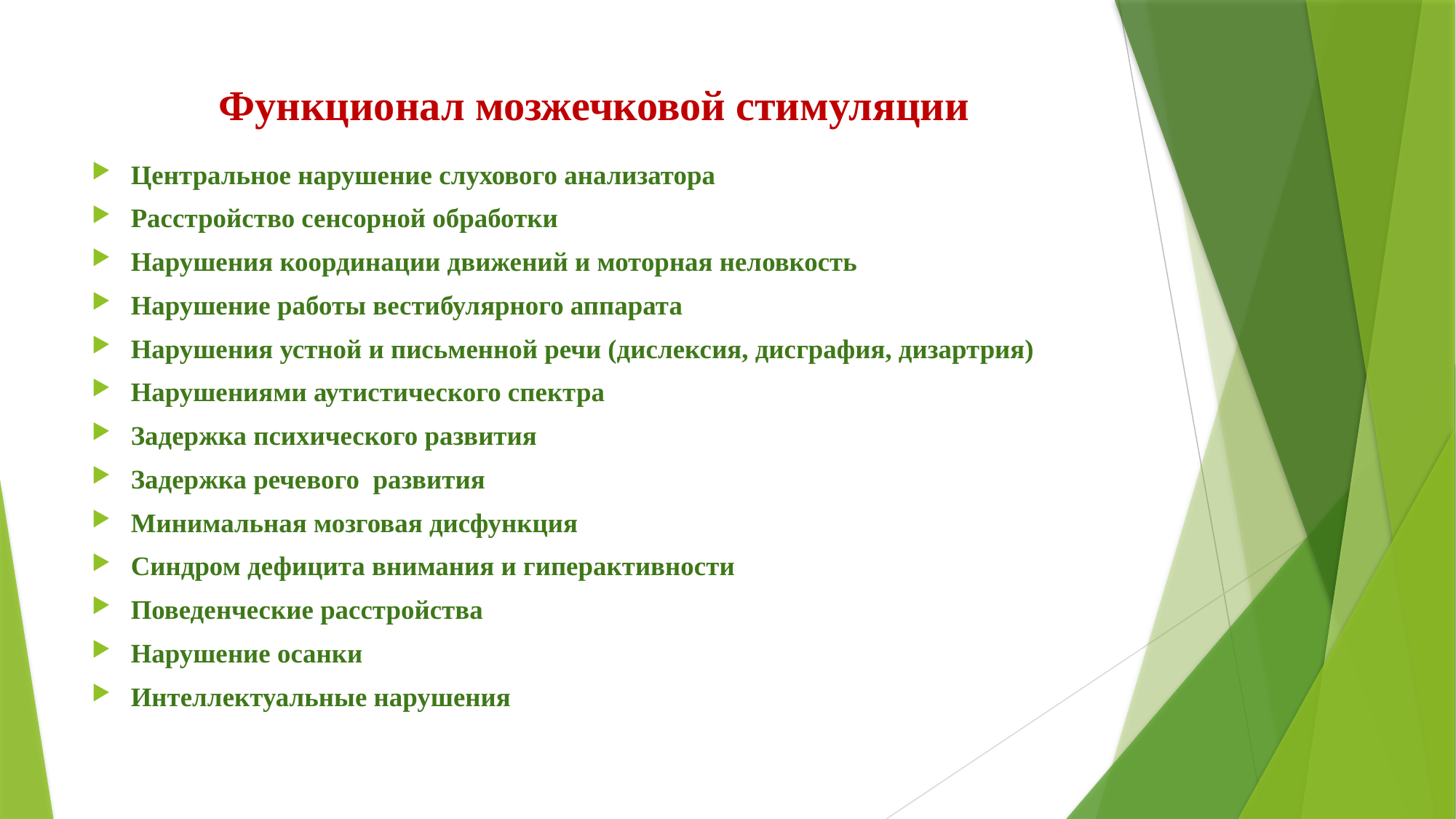

# Функционал мозжечковой стимуляции
Центральное нарушение слухового анализатора
Расстройство сенсорной обработки
Нарушения координации движений и моторная неловкость
Нарушение работы вестибулярного аппарата
Нарушения устной и письменной речи (дислексия, дисграфия, дизартрия)
Нарушениями аутистического спектра
Задержка психического развития
Задержка речевого  развития
Минимальная мозговая дисфункция
Синдром дефицита внимания и гиперактивности
Поведенческие расстройства
Нарушение осанки
Интеллектуальные нарушения